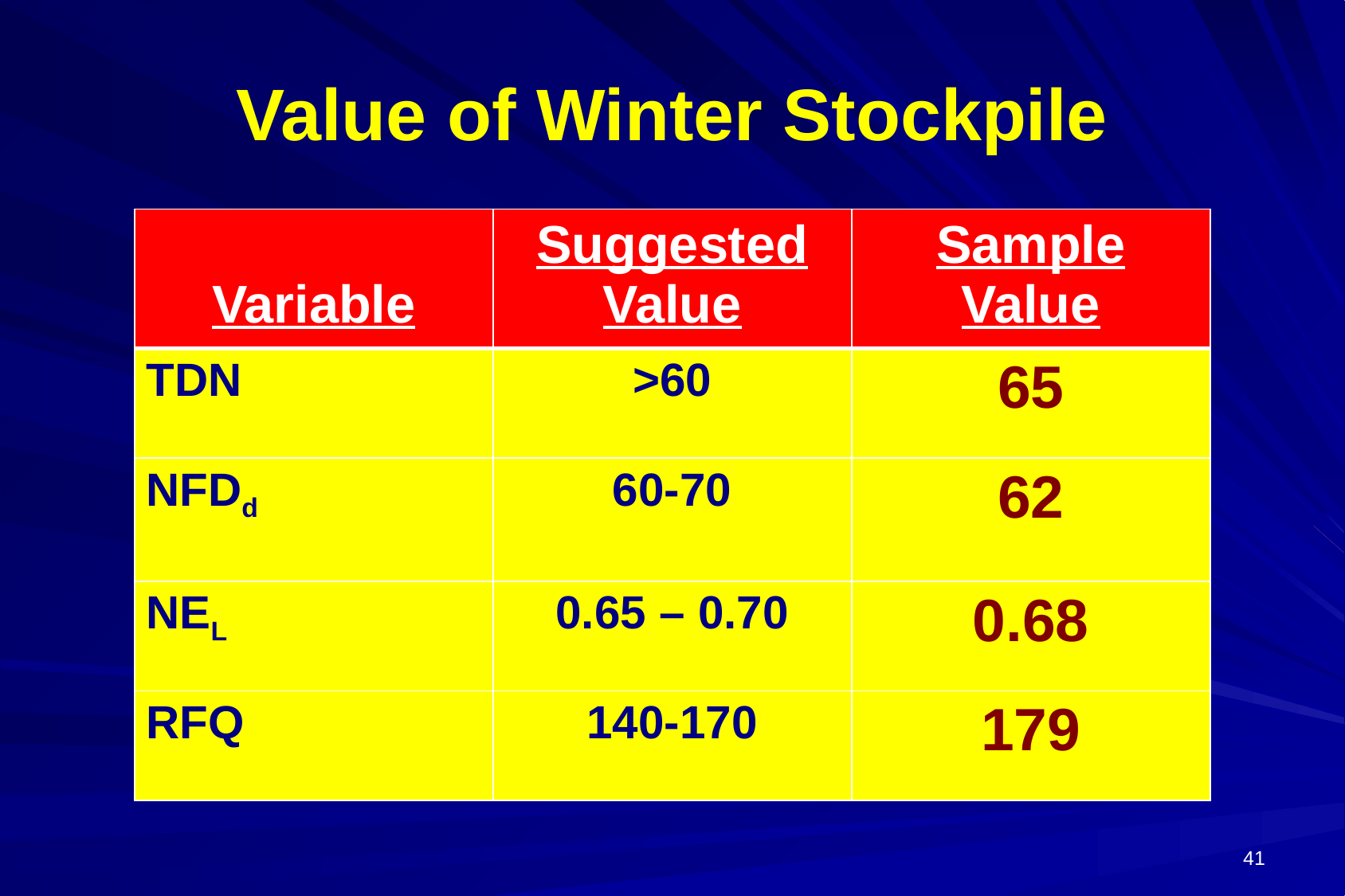

# Value of Winter Stockpile
| Variable | Suggested Value | Sample Value |
| --- | --- | --- |
| TDN | >60 | 65 |
| NFDd | 60-70 | 62 |
| NEL | 0.65 – 0.70 | 0.68 |
| RFQ | 140-170 | 179 |
41